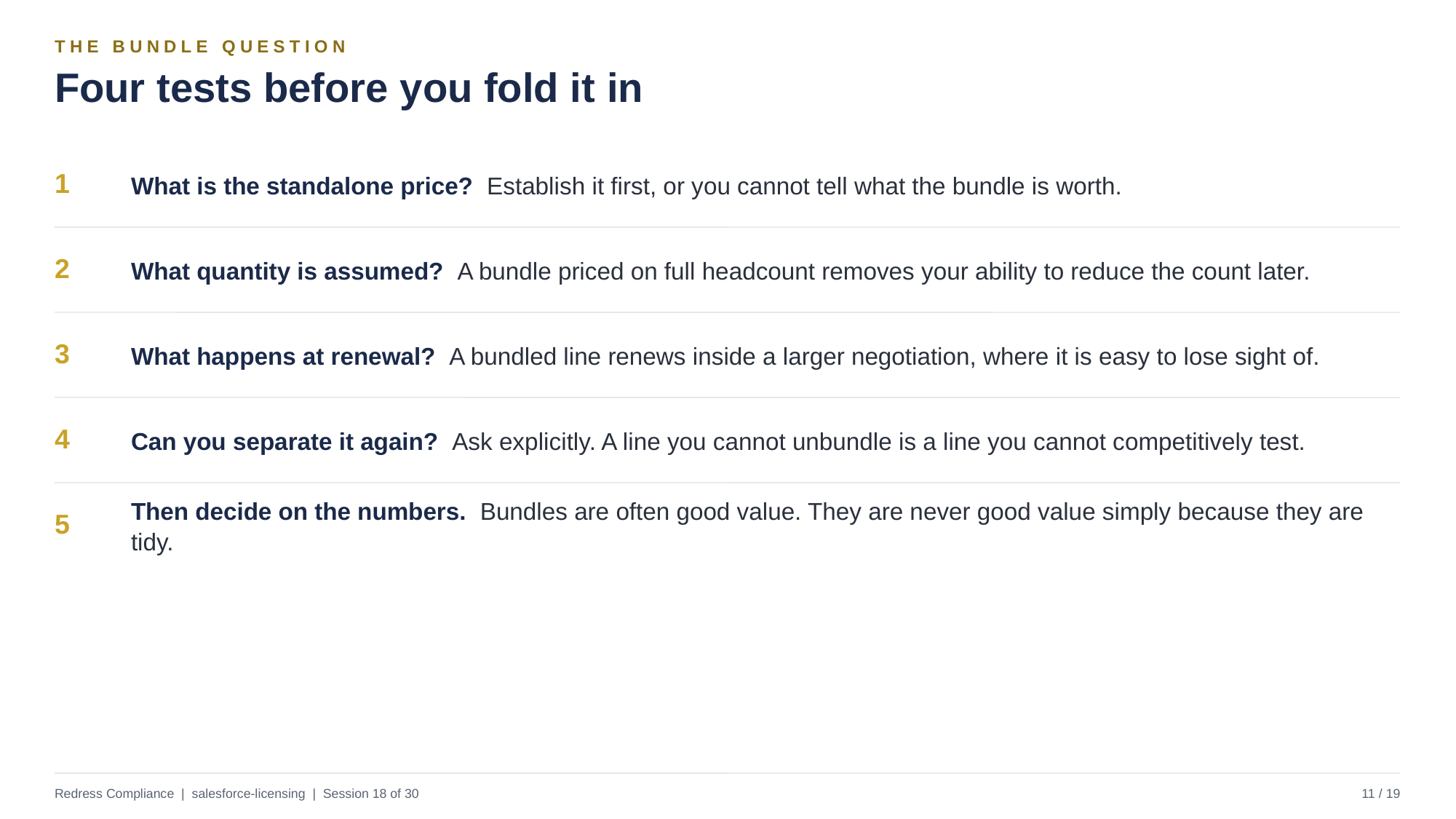

THE BUNDLE QUESTION
Four tests before you fold it in
What is the standalone price?  Establish it first, or you cannot tell what the bundle is worth.
1

What quantity is assumed?  A bundle priced on full headcount removes your ability to reduce the count later.
2

What happens at renewal?  A bundled line renews inside a larger negotiation, where it is easy to lose sight of.
3

Can you separate it again?  Ask explicitly. A line you cannot unbundle is a line you cannot competitively test.
4

Then decide on the numbers.  Bundles are often good value. They are never good value simply because they are tidy.
5

Redress Compliance  |  salesforce-licensing  |  Session 18 of 30
11 / 19